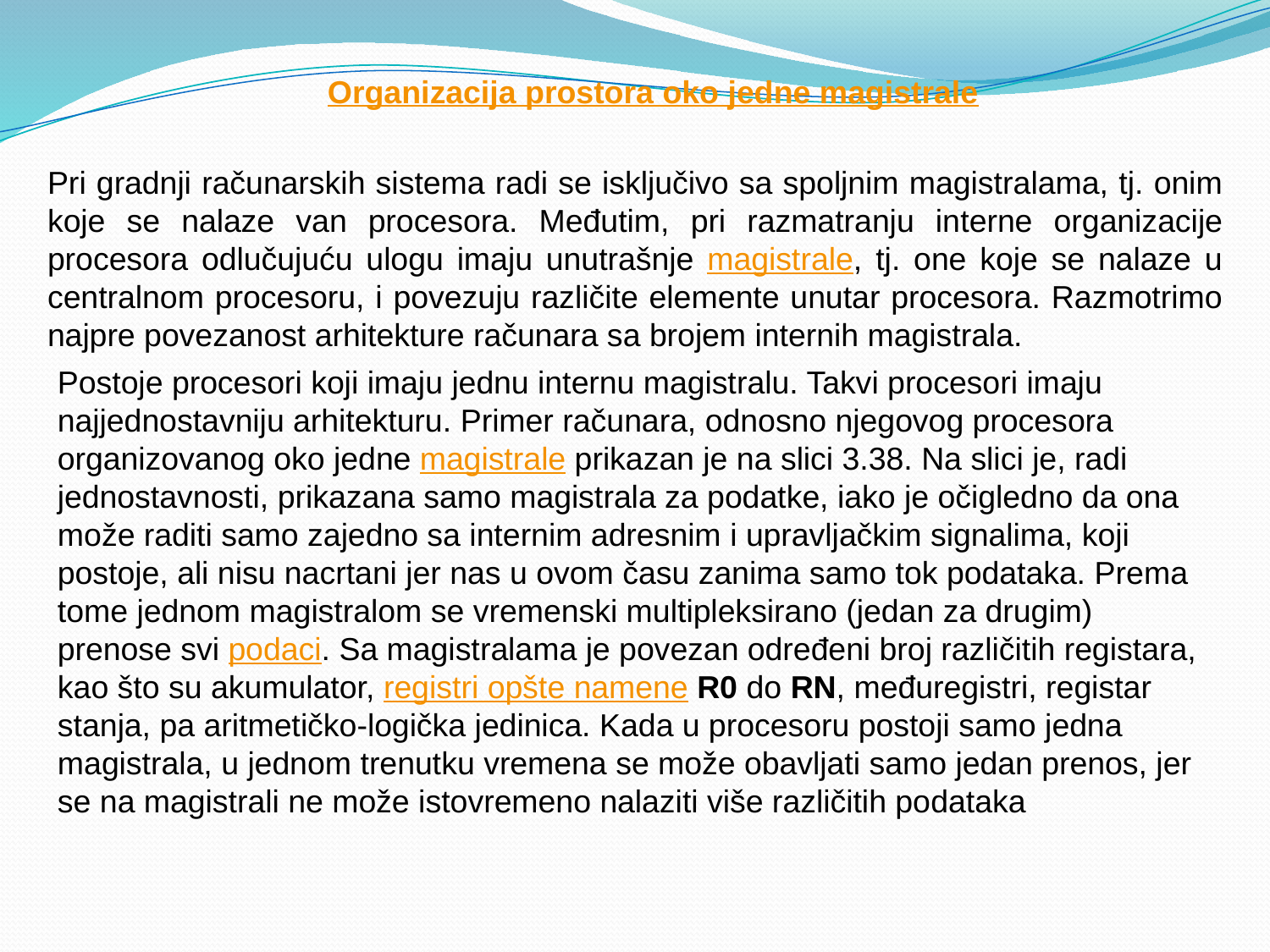

Organizacija prostora oko jedne magistrale
Pri gradnji računarskih sistema radi se isključivo sa spoljnim magistra­lama, tj. onim koje se nalaze van procesora. Međutim, pri razmatranju in­terne organizacije procesora odlučujuću ulogu imaju unutrašnje magistrale, tj. one koje se nalaze u centralnom procesoru, i povezuju različite ele­mente unutar procesora. Razmotrimo najpre povezanost arhitekture računara sa brojem internih magistrala.
Postoje procesori koji imaju jednu internu magistralu. Takvi procesori imaju najjednostavniju arhitekturu. Primer računara, odnosno njegovog procesora organizovanog oko jedne magistrale prikazan je na slici 3.38. Na slici je, radi jednostavnosti, prikazana samo magistrala za podatke, iako je očigledno da ona može raditi samo zajedno sa internim adresnim i upravljačkim signalima, koji postoje, ali nisu nacrtani jer nas u ovom času zanima samo tok podataka. Prema tome jednom magistralom se vre­menski multipleksirano (jedan za drugim) prenose svi podaci. Sa magis­tralama je povezan određeni broj različitih registara, kao što su akumu­lator, registri opšte namene R0 do RN, međuregistri, registar stanja, pa aritmetičko-logička jedinica. Kada u procesoru postoji samo jedna magis­trala, u jednom trenutku vremena se može obavljati samo jedan prenos, jer se na magistrali ne može istovremeno nalaziti više različitih po­dataka